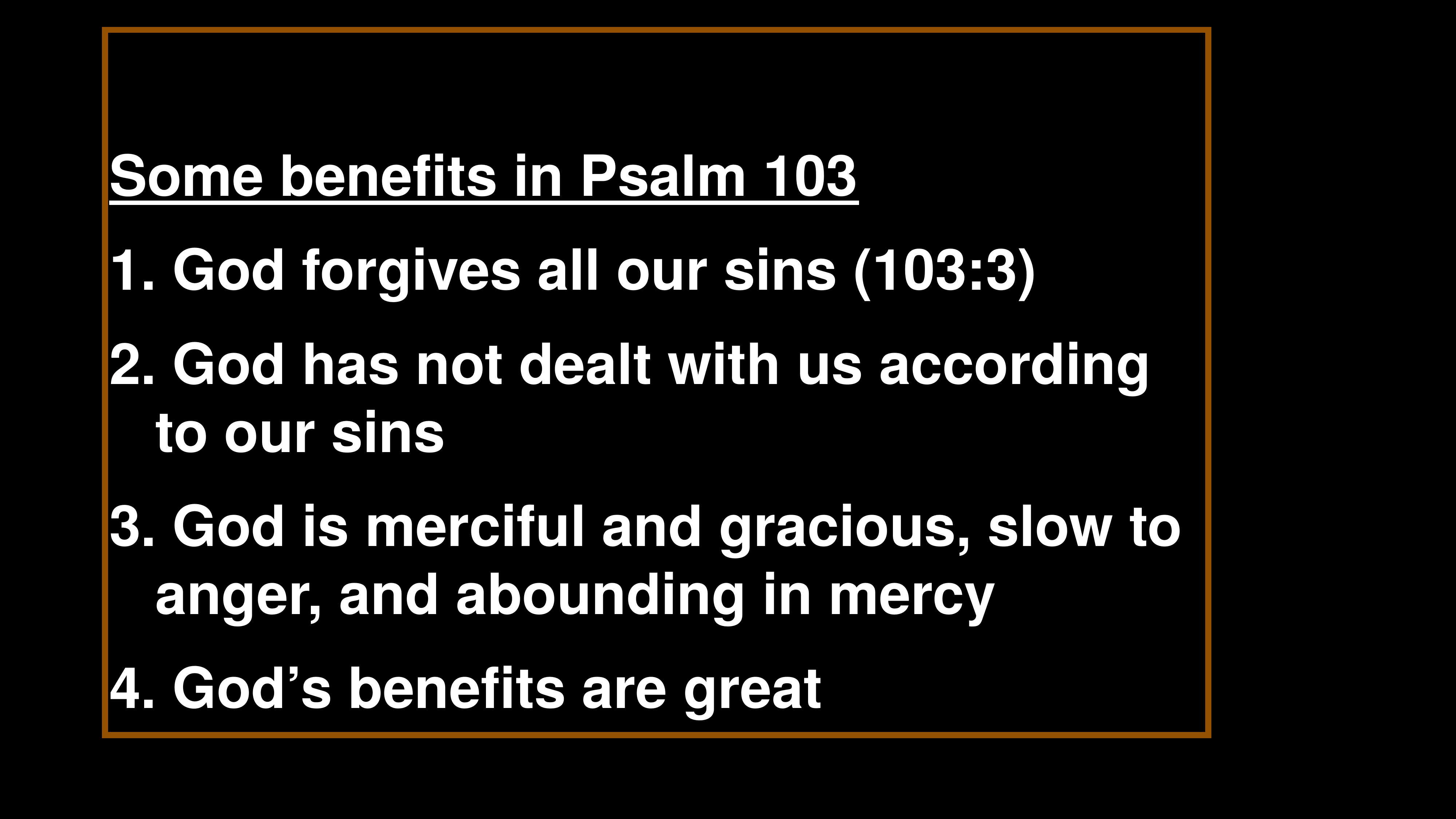

Some benefits in Psalm 103
 God forgives all our sins (103:3)
 God has not dealt with us according to our sins
 God is merciful and gracious, slow to anger, and abounding in mercy
 God’s benefits are great